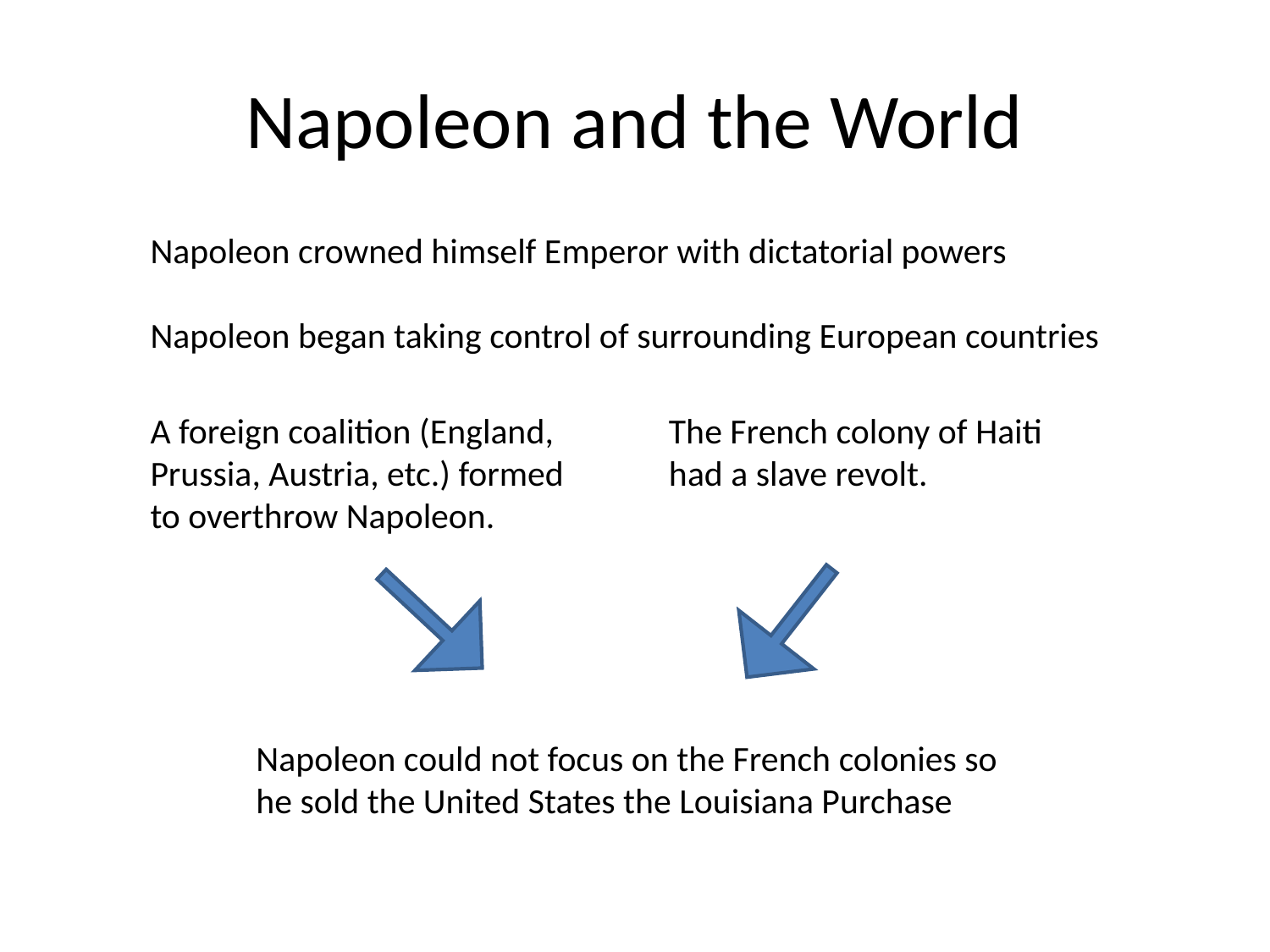

# Napoleon and the World
Napoleon crowned himself Emperor with dictatorial powers
Napoleon began taking control of surrounding European countries
A foreign coalition (England, Prussia, Austria, etc.) formed to overthrow Napoleon.
The French colony of Haiti had a slave revolt.

Napoleon could not focus on the French colonies so he sold the United States the Louisiana Purchase